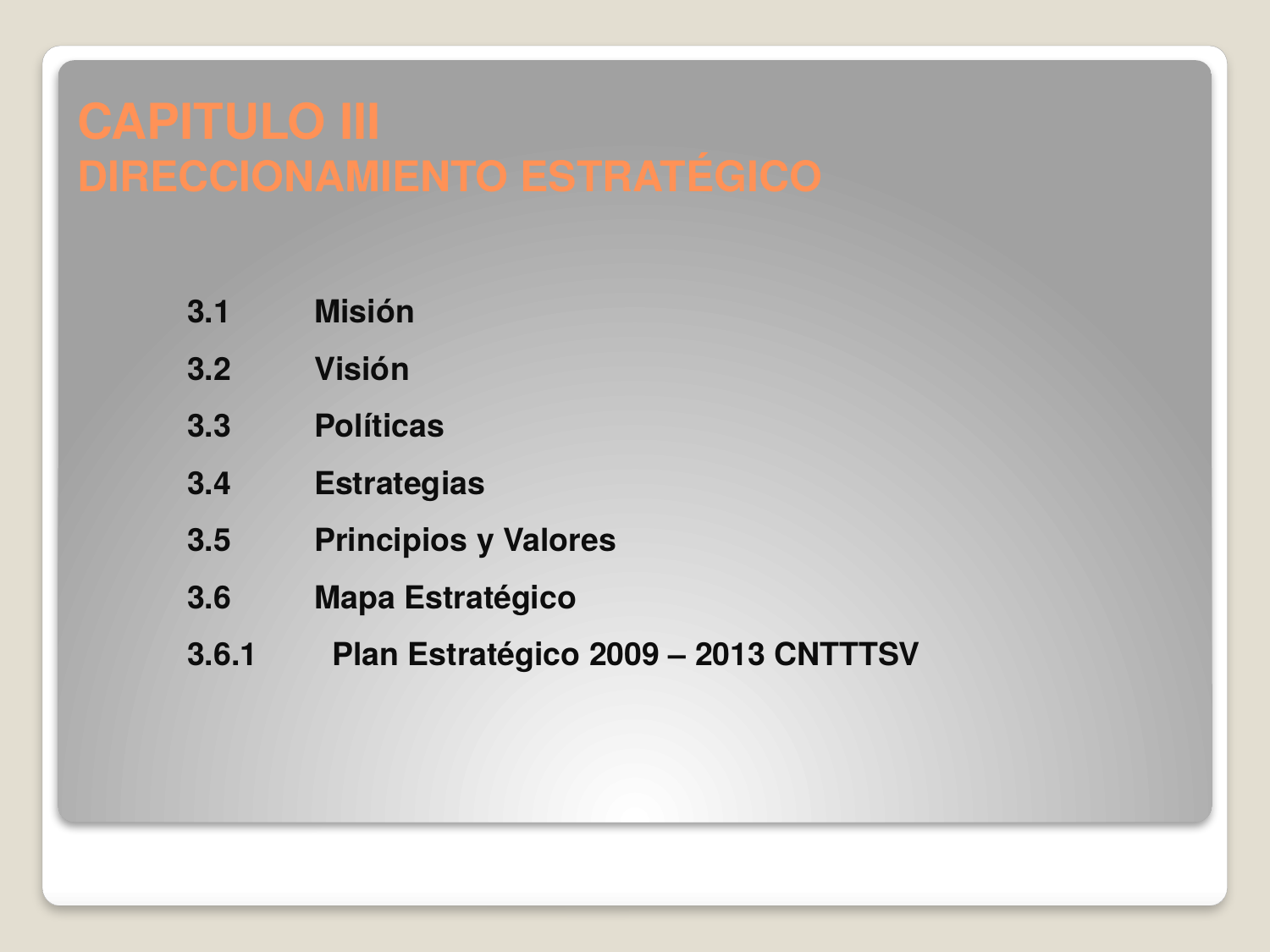

# CAPITULO III DIRECCIONAMIENTO ESTRATÉGICO
3.1	Misión
3.2	Visión
3.3	Políticas
3.4	Estrategias
3.5	Principios y Valores
3.6	Mapa Estratégico
3.6.1	  Plan Estratégico 2009 – 2013 CNTTTSV